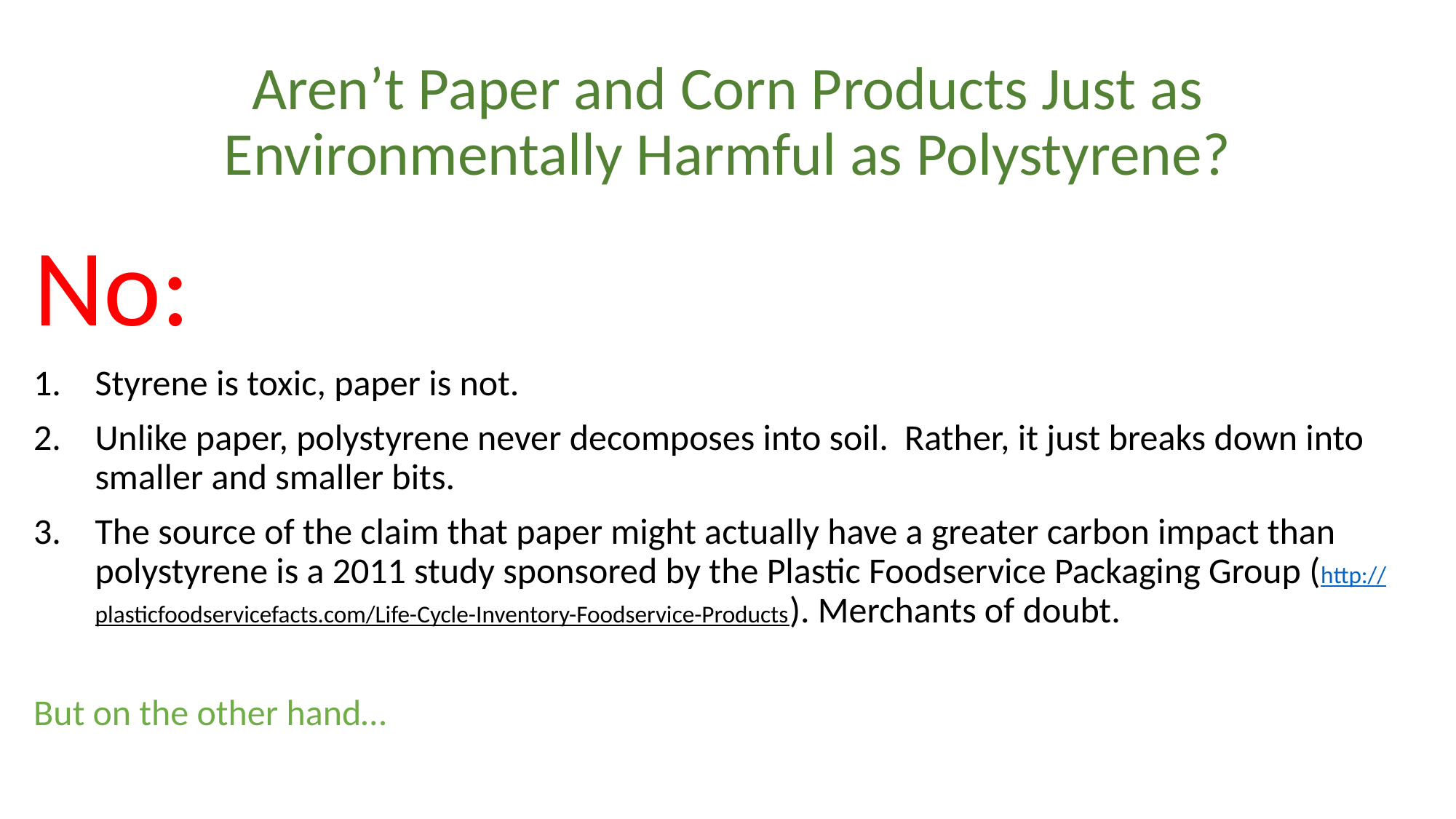

# Aren’t Paper and Corn Products Just as Environmentally Harmful as Polystyrene?
No:
Styrene is toxic, paper is not.
Unlike paper, polystyrene never decomposes into soil.  Rather, it just breaks down into smaller and smaller bits.
The source of the claim that paper might actually have a greater carbon impact than polystyrene is a 2011 study sponsored by the Plastic Foodservice Packaging Group (http://plasticfoodservicefacts.com/Life-Cycle-Inventory-Foodservice-Products). Merchants of doubt.

But on the other hand…